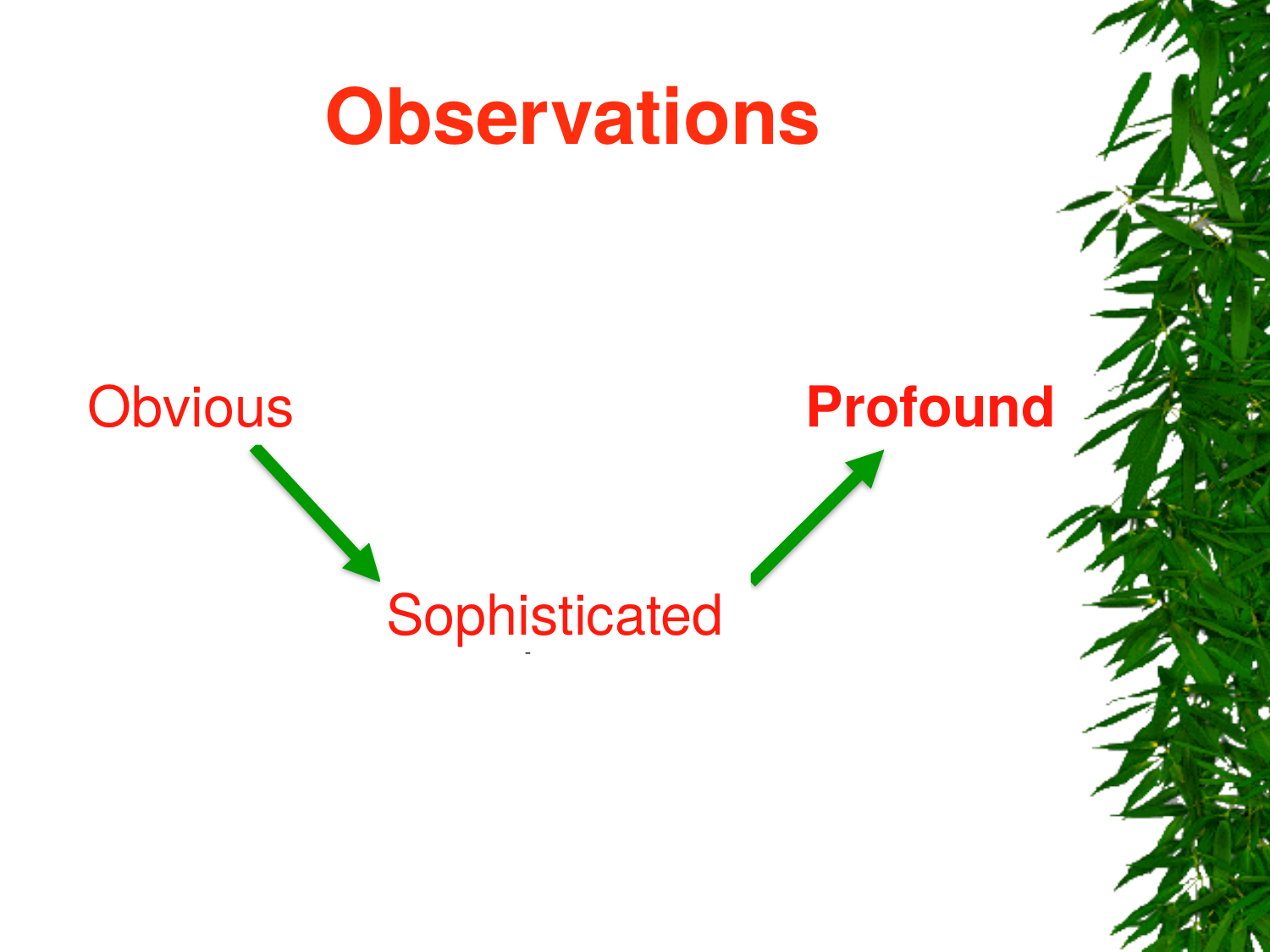

# Understanding
Observations
Profound
Simplistic
Obvious
Simple

Complicated
Sophisticated